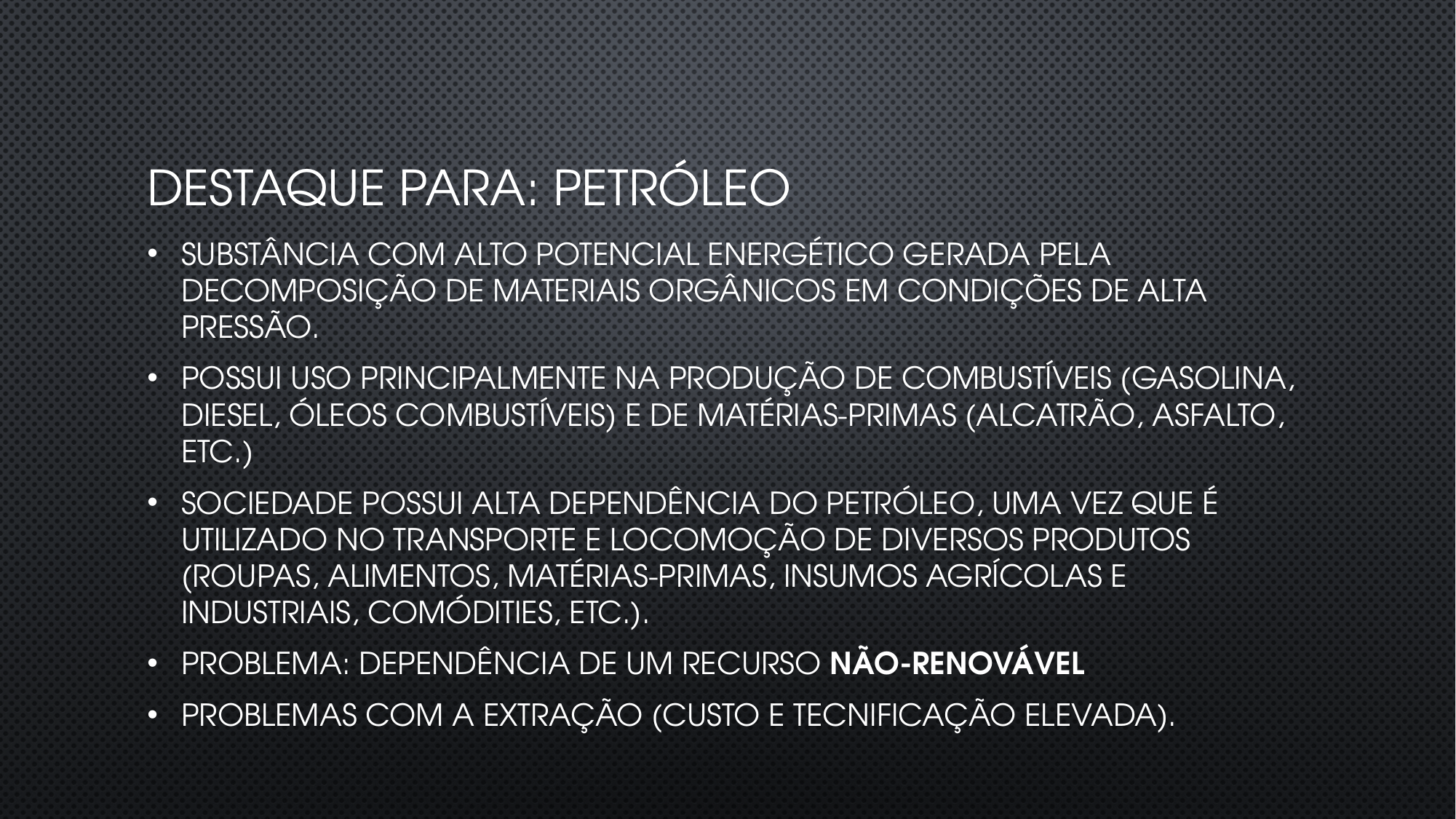

# Destaque para: Petróleo
Substância com alto potencial energético gerada pela decomposição de materiais orgânicos em condições de alta pressão.
Possui uso principalmente na produção de combustíveis (gasolina, diesel, óleos combustíveis) e de matérias-primas (alcatrão, asfalto, etc.)
Sociedade possui alta dependência do petróleo, uma vez que é utilizado no transporte e locomoção de diversos produtos (roupas, alimentos, matérias-primas, insumos agrícolas e industriais, comódities, etc.).
Problema: Dependência de um recurso Não-Renovável
Problemas com a extração (custo e tecnificação elevada).